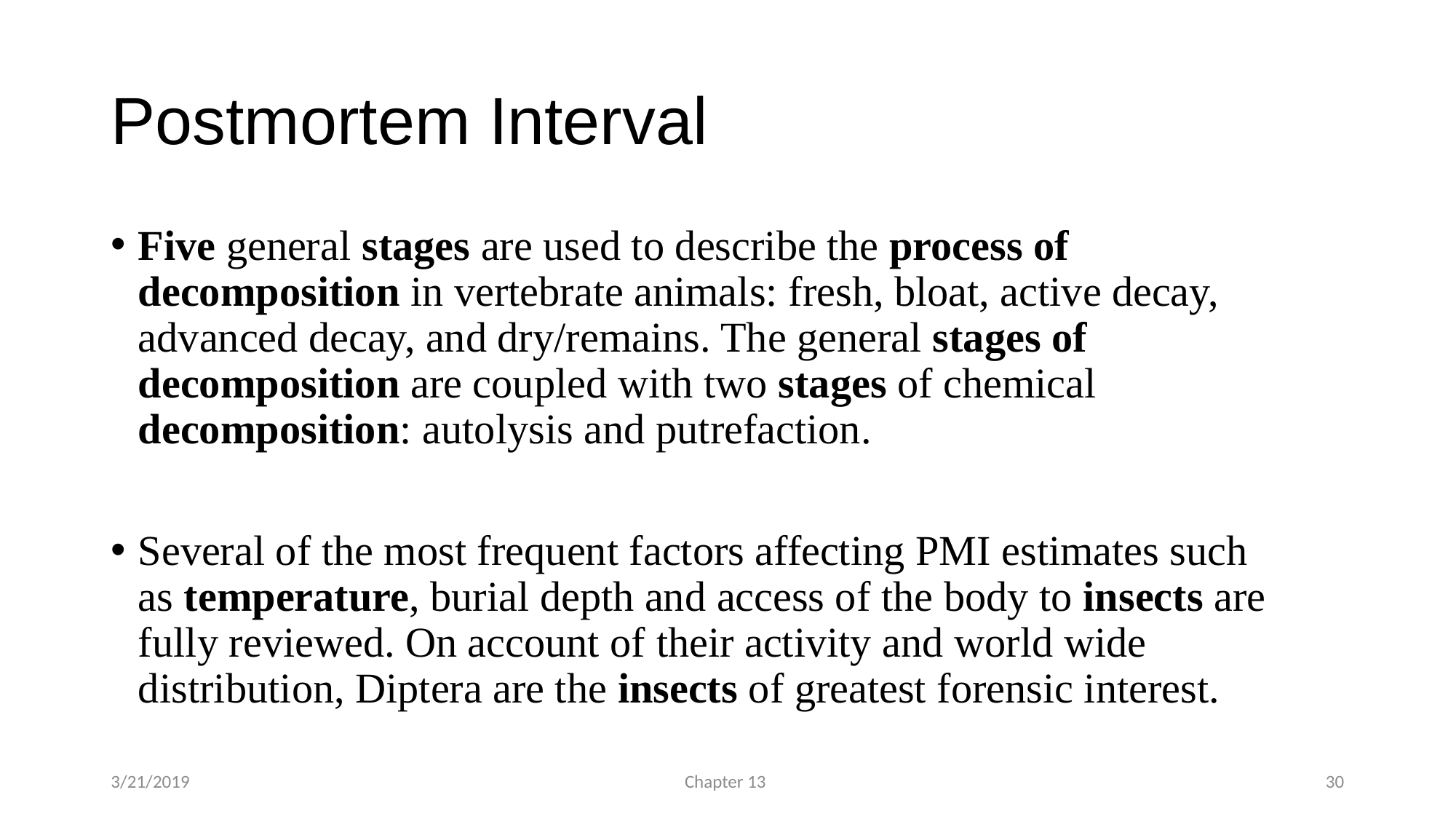

# Postmortem Interval
Five general stages are used to describe the process of decomposition in vertebrate animals: fresh, bloat, active decay, advanced decay, and dry/remains. The general stages of decomposition are coupled with two stages of chemical decomposition: autolysis and putrefaction.

Several of the most frequent factors affecting PMI estimates such as temperature, burial depth and access of the body to insects are fully reviewed. On account of their activity and world wide distribution, Diptera are the insects of greatest forensic interest.
3/21/2019
Chapter 13
30